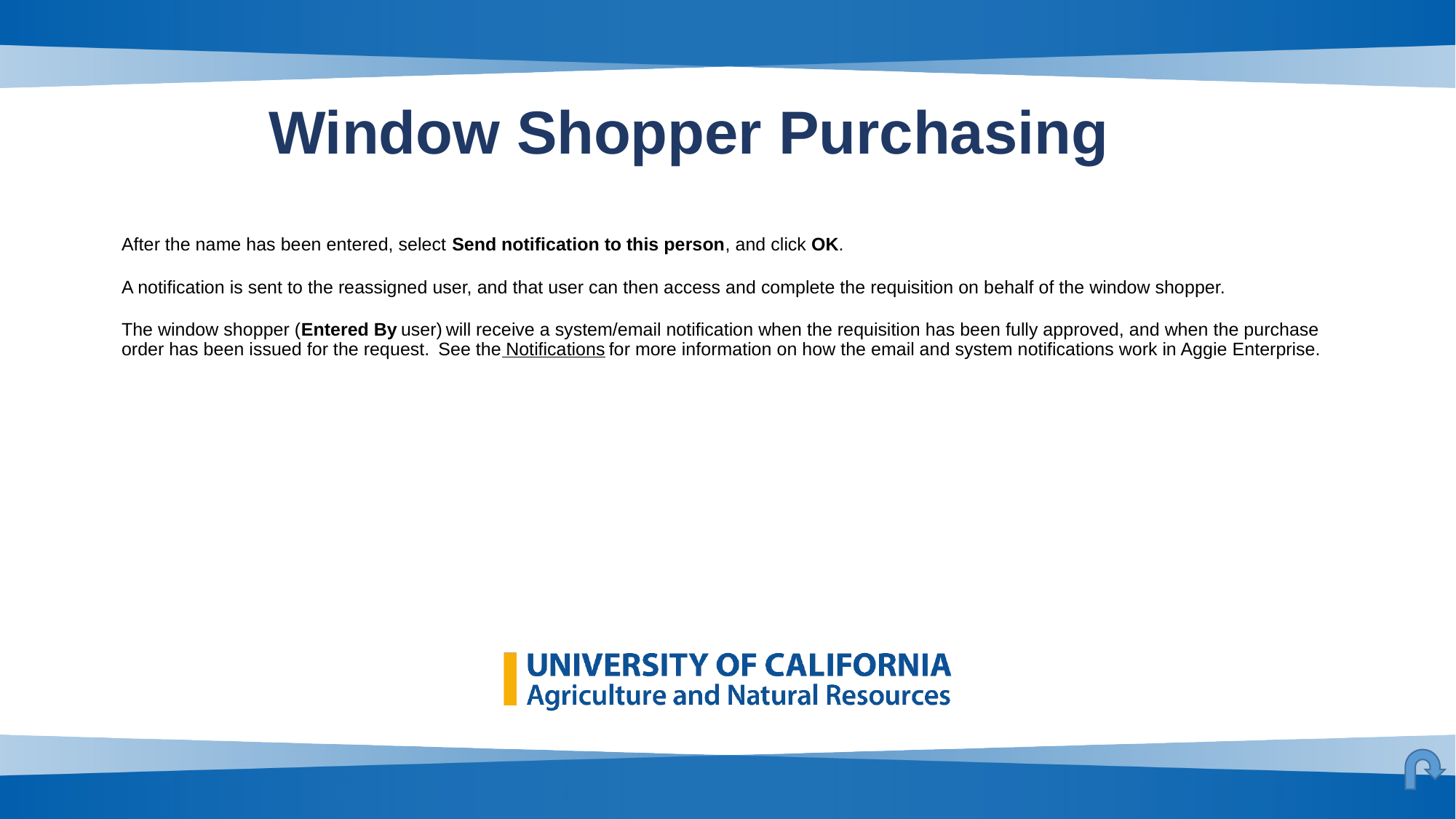

# Window Shopper Purchasing
After the name has been entered, select Send notification to this person, and click OK.

A notification is sent to the reassigned user, and that user can then access and complete the requisition on behalf of the window shopper.

The window shopper (Entered By user) will receive a system/email notification when the requisition has been fully approved, and when the purchase order has been issued for the request.  See the Notifications for more information on how the email and system notifications work in Aggie Enterprise.